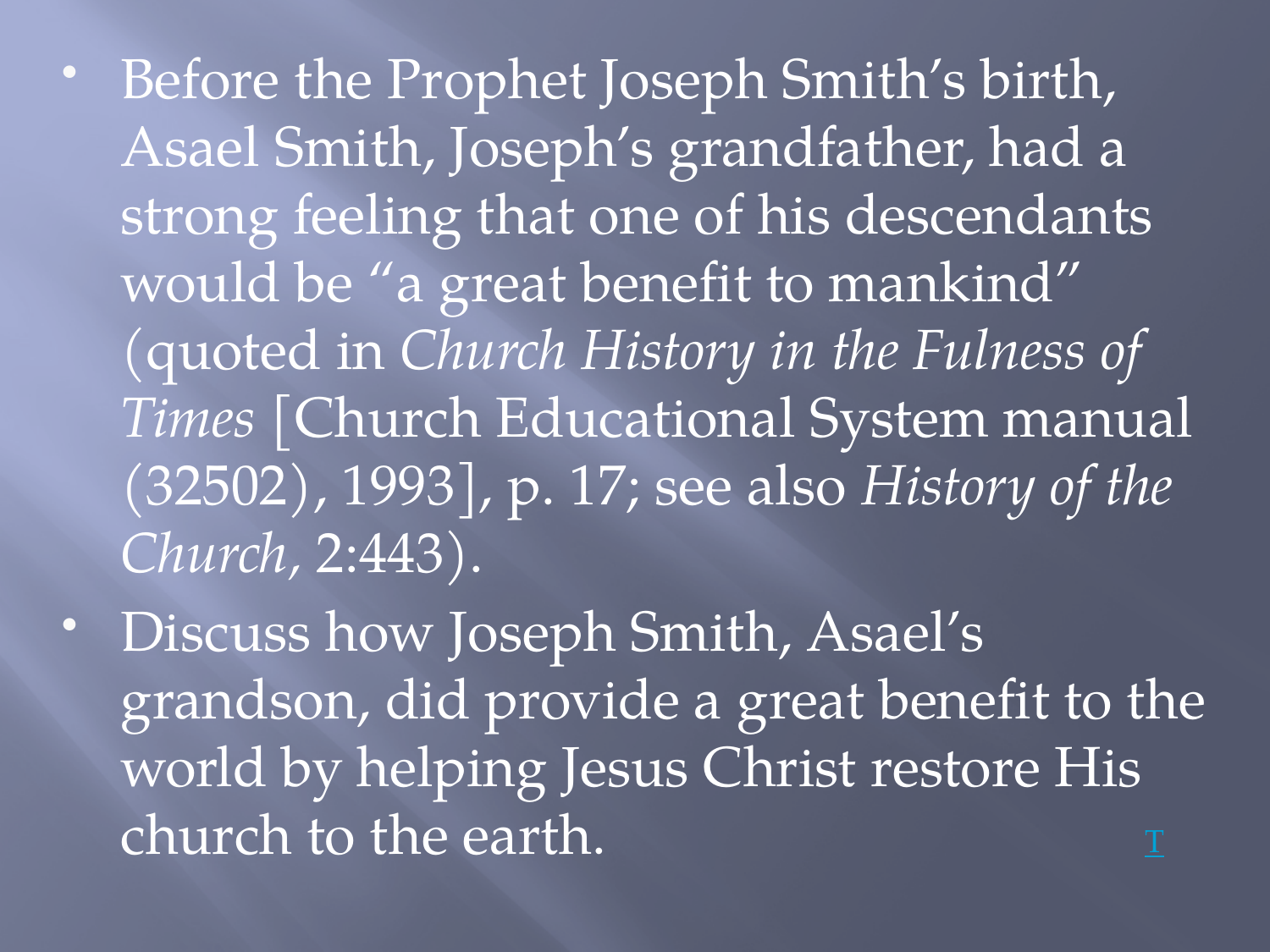

Before the Prophet Joseph Smith’s birth, Asael Smith, Joseph’s grandfather, had a strong feeling that one of his descendants would be “a great benefit to mankind” (quoted in Church History in the Fulness of Times [Church Educational System manual (32502), 1993], p. 17; see also History of the Church, 2:443).
Discuss how Joseph Smith, Asael’s grandson, did provide a great benefit to the world by helping Jesus Christ restore His church to the earth.
T